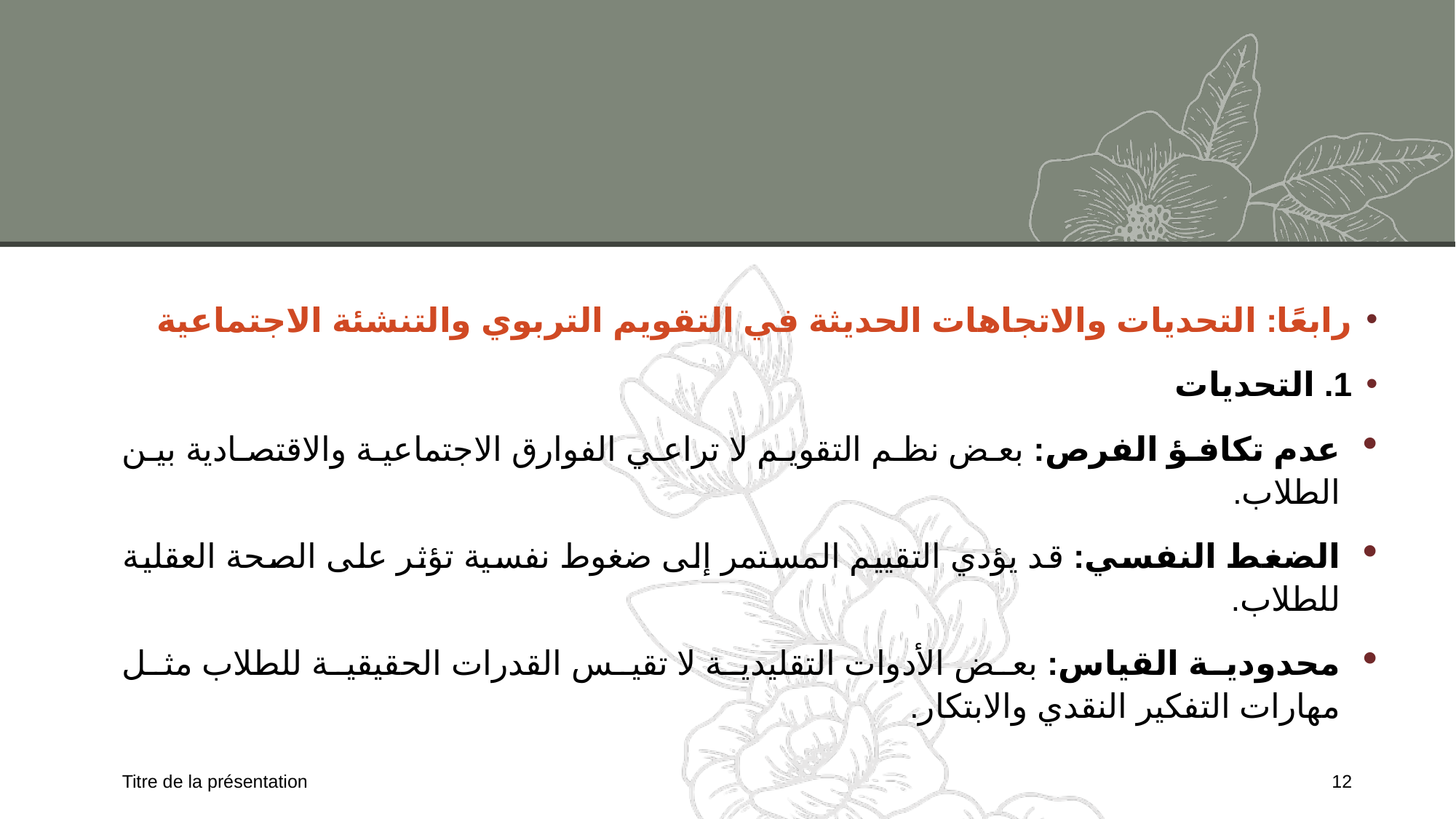

#
رابعًا: التحديات والاتجاهات الحديثة في التقويم التربوي والتنشئة الاجتماعية
1. التحديات
عدم تكافؤ الفرص: بعض نظم التقويم لا تراعي الفوارق الاجتماعية والاقتصادية بين الطلاب.
الضغط النفسي: قد يؤدي التقييم المستمر إلى ضغوط نفسية تؤثر على الصحة العقلية للطلاب.
محدودية القياس: بعض الأدوات التقليدية لا تقيس القدرات الحقيقية للطلاب مثل مهارات التفكير النقدي والابتكار.

Titre de la présentation
12